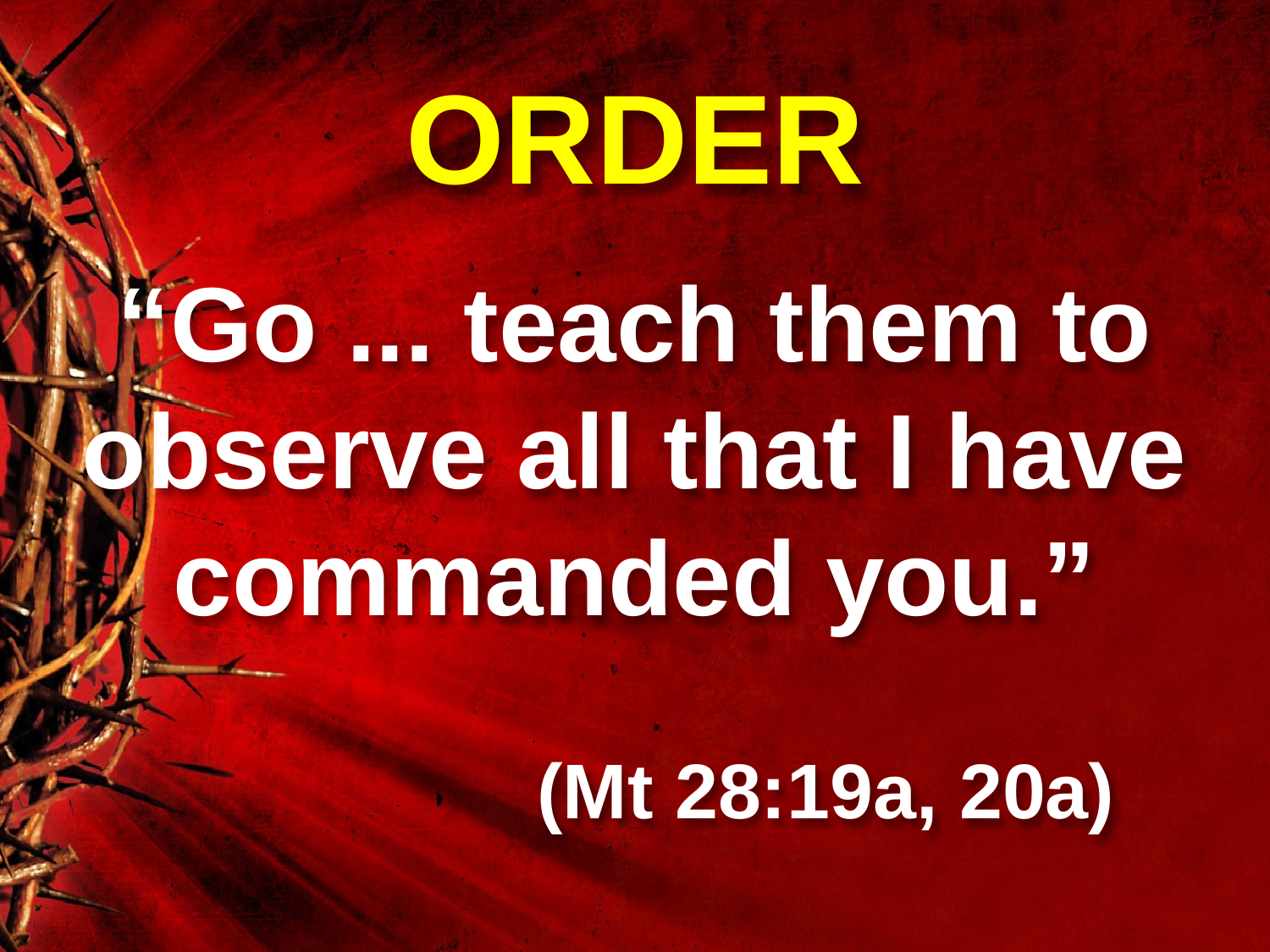

# ORDER
“Go ... teach them to observe all that I have commanded you.”

             (Mt 28:19a, 20a)